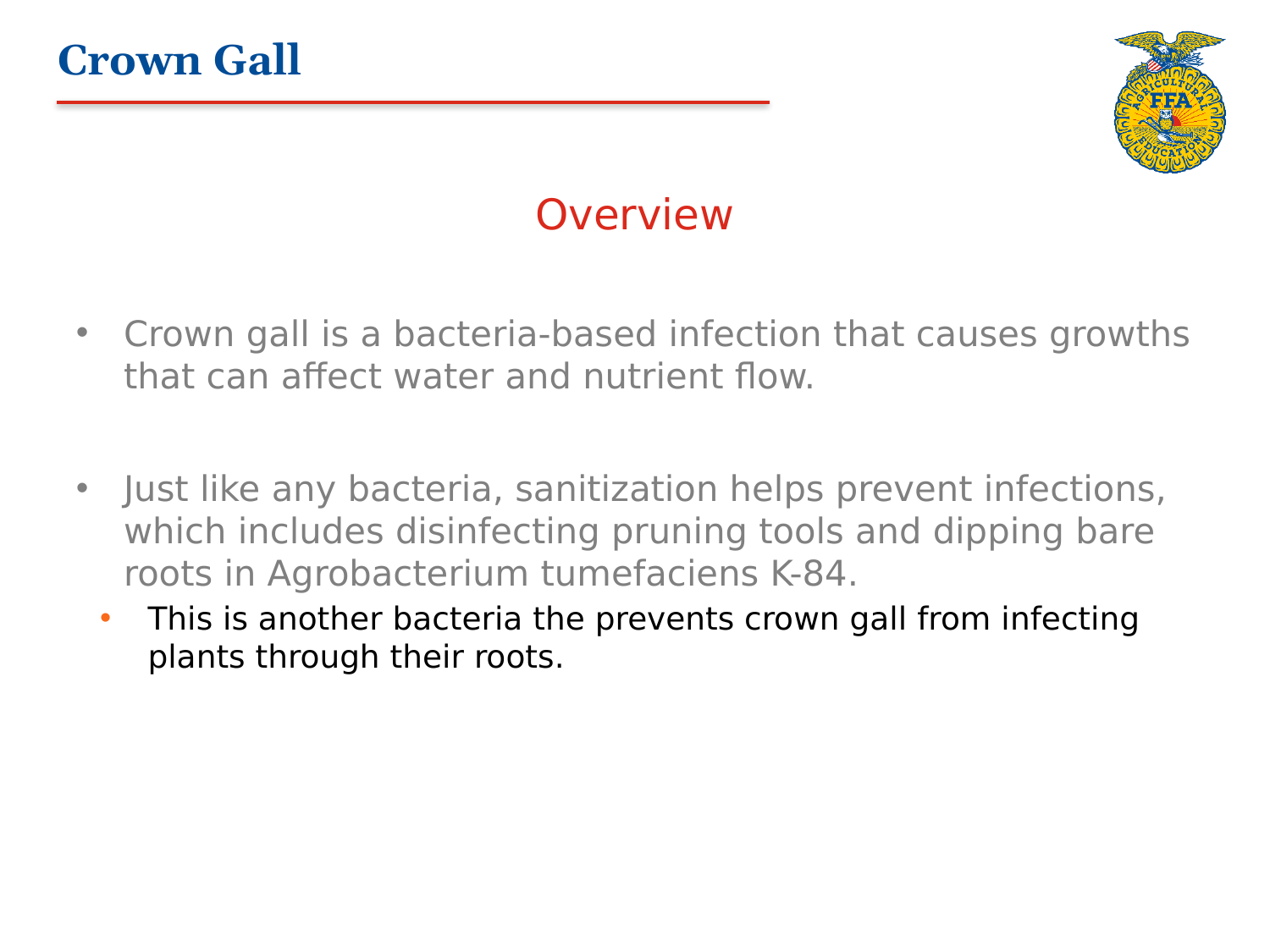

# Crown Gall
Overview
Crown gall is a bacteria-based infection that causes growths that can affect water and nutrient flow.

Just like any bacteria, sanitization helps prevent infections, which includes disinfecting pruning tools and dipping bare roots in Agrobacterium tumefaciens K-84.
This is another bacteria the prevents crown gall from infecting plants through their roots.